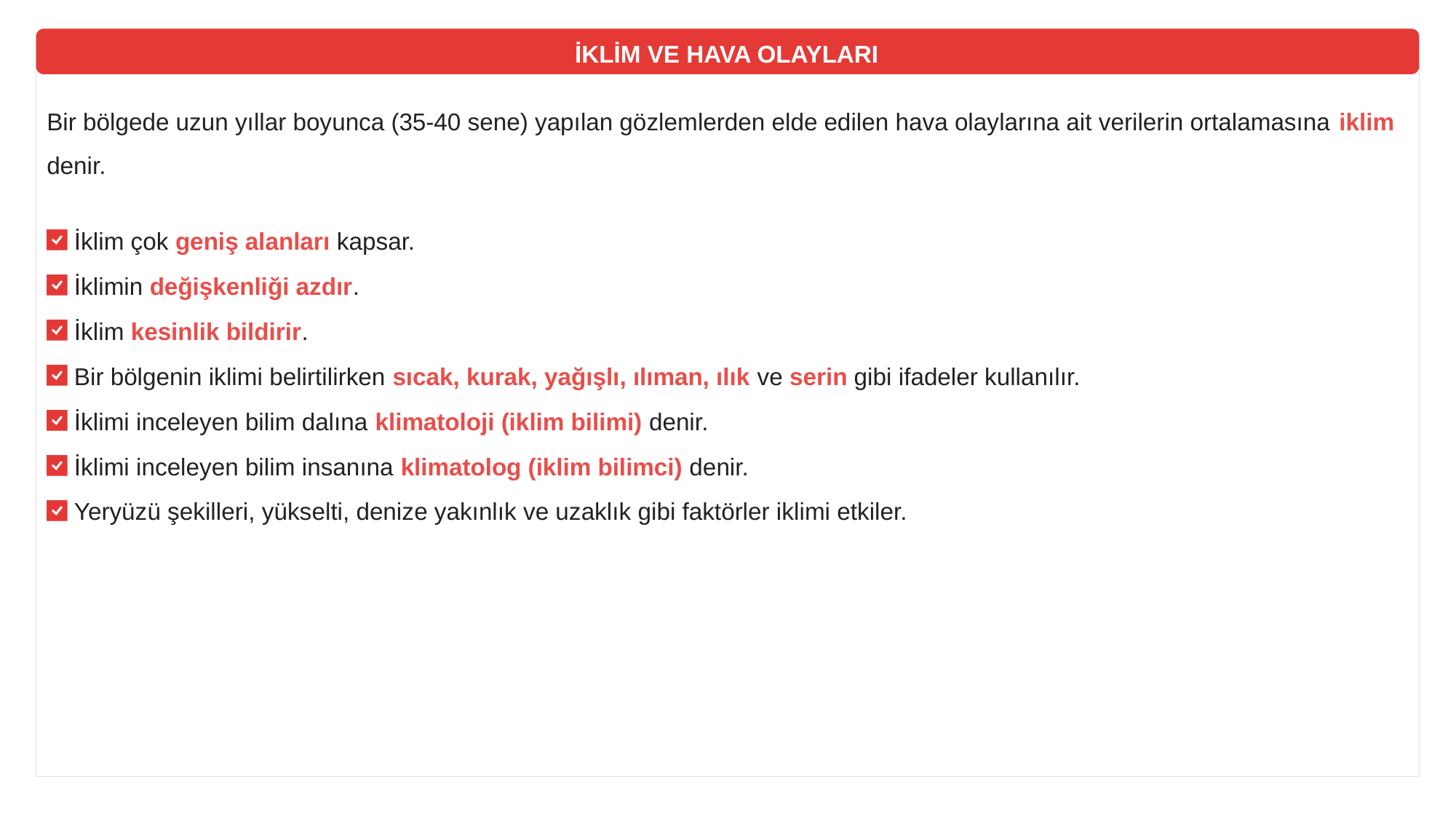

İKLİM VE HAVA OLAYLARI

Bir bölgede uzun yıllar boyunca (35-40 sene) yapılan gözlemlerden elde edilen hava olaylarına ait verilerin ortalamasına iklim denir.

 İklim çok geniş alanları kapsar.
 İklimin değişkenliği azdır.
 İklim kesinlik bildirir.
 Bir bölgenin iklimi belirtilirken sıcak, kurak, yağışlı, ılıman, ılık ve serin gibi ifadeler kullanılır.
 İklimi inceleyen bilim dalına klimatoloji (iklim bilimi) denir.
 İklimi inceleyen bilim insanına klimatolog (iklim bilimci) denir.
 Yeryüzü şekilleri, yükselti, denize yakınlık ve uzaklık gibi faktörler iklimi etkiler.